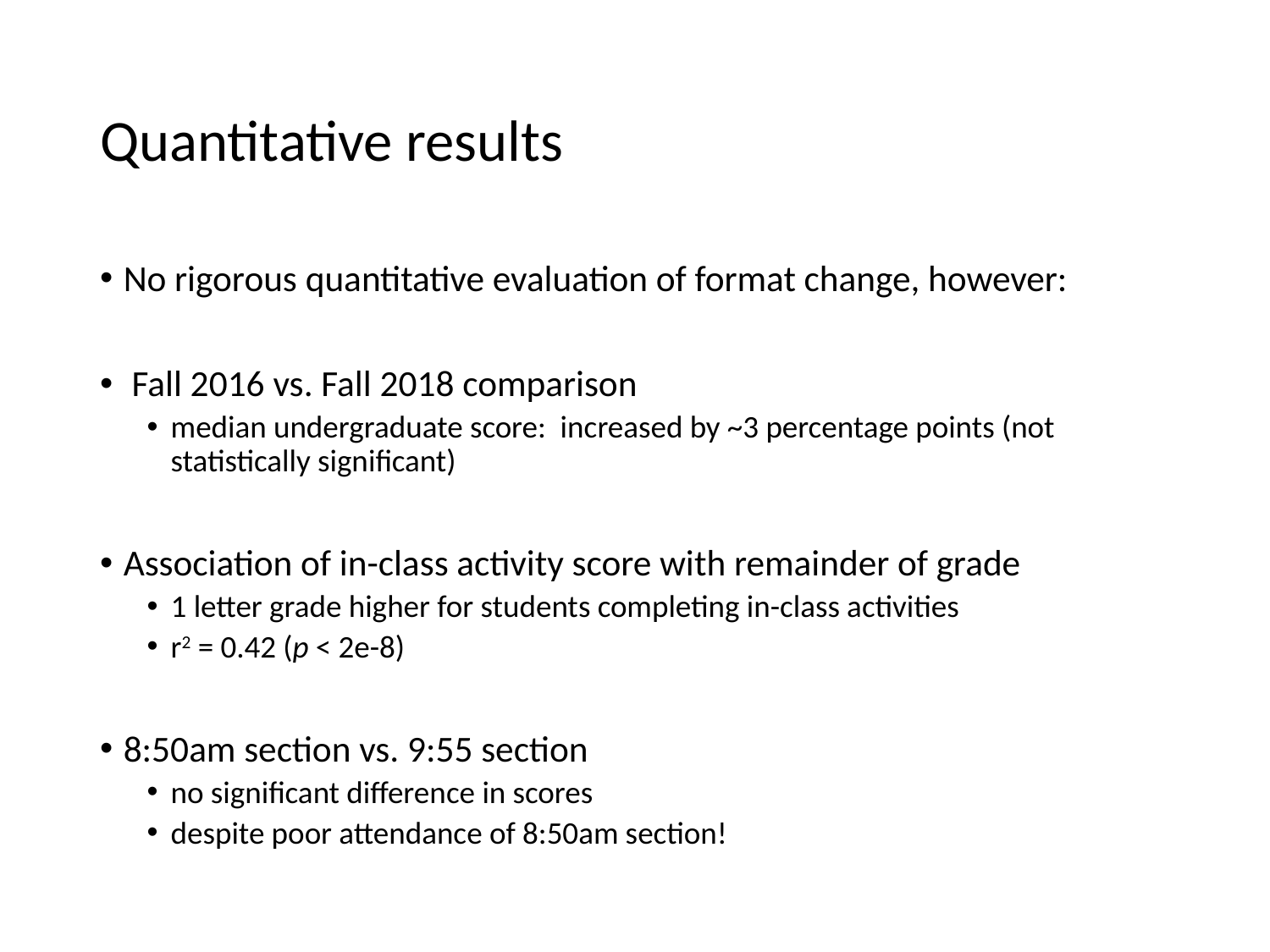

# Quantitative results
No rigorous quantitative evaluation of format change, however:

 Fall 2016 vs. Fall 2018 comparison
median undergraduate score:  increased by ~3 percentage points (not statistically significant)

Association of in-class activity score with remainder of grade
1 letter grade higher for students completing in-class activities
r2 = 0.42 (p < 2e-8)

8:50am section vs. 9:55 section
no significant difference in scores
despite poor attendance of 8:50am section!